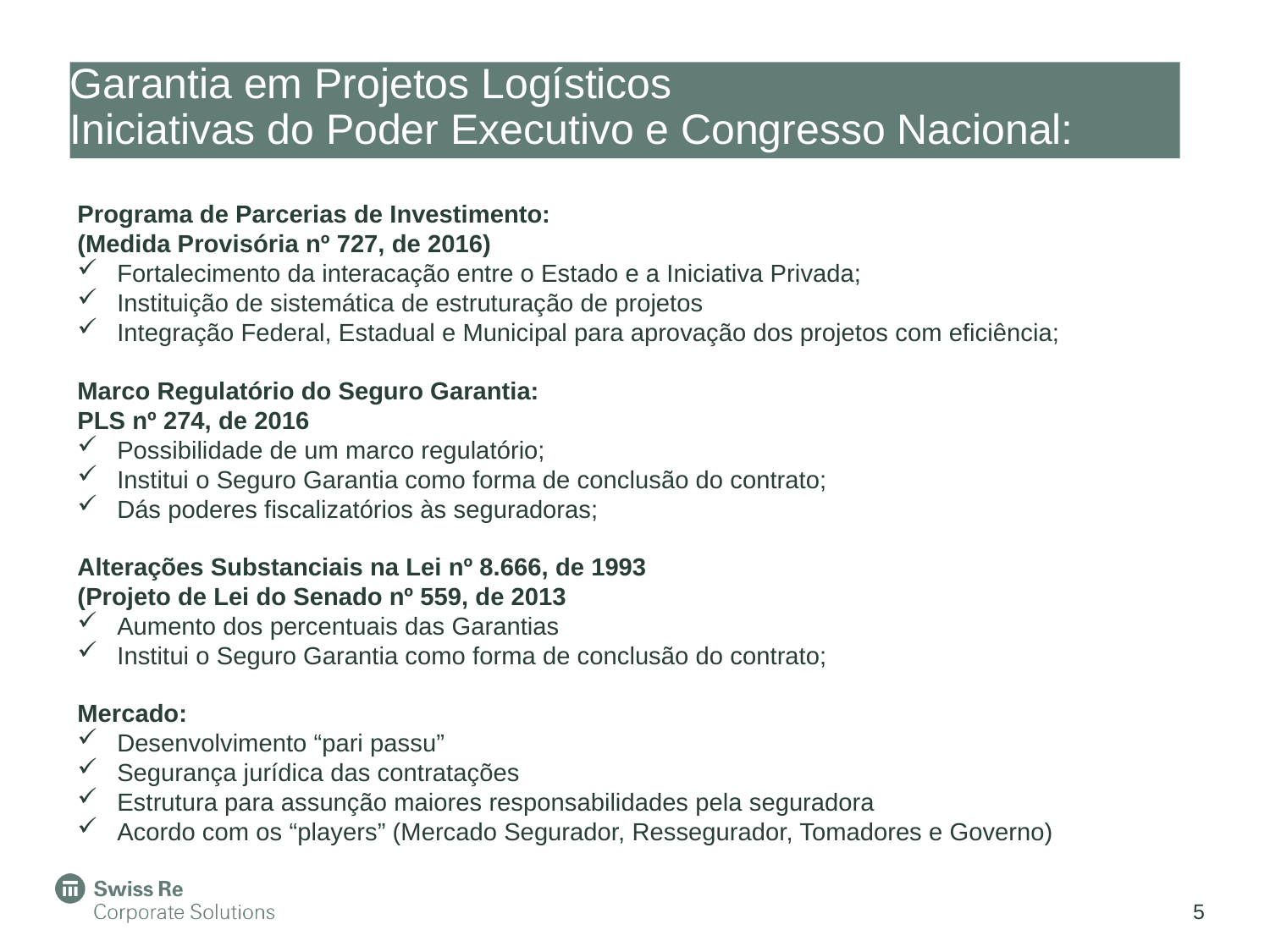

# Garantia em Projetos Logísticos Iniciativas do Poder Executivo e Congresso Nacional:
Programa de Parcerias de Investimento:
(Medida Provisória nº 727, de 2016)
Fortalecimento da interacação entre o Estado e a Iniciativa Privada;
Instituição de sistemática de estruturação de projetos
Integração Federal, Estadual e Municipal para aprovação dos projetos com eficiência;
Marco Regulatório do Seguro Garantia:
PLS nº 274, de 2016
Possibilidade de um marco regulatório;
Institui o Seguro Garantia como forma de conclusão do contrato;
Dás poderes fiscalizatórios às seguradoras;
Alterações Substanciais na Lei nº 8.666, de 1993
(Projeto de Lei do Senado nº 559, de 2013
Aumento dos percentuais das Garantias
Institui o Seguro Garantia como forma de conclusão do contrato;
Mercado:
Desenvolvimento “pari passu”
Segurança jurídica das contratações
Estrutura para assunção maiores responsabilidades pela seguradora
Acordo com os “players” (Mercado Segurador, Ressegurador, Tomadores e Governo)
5